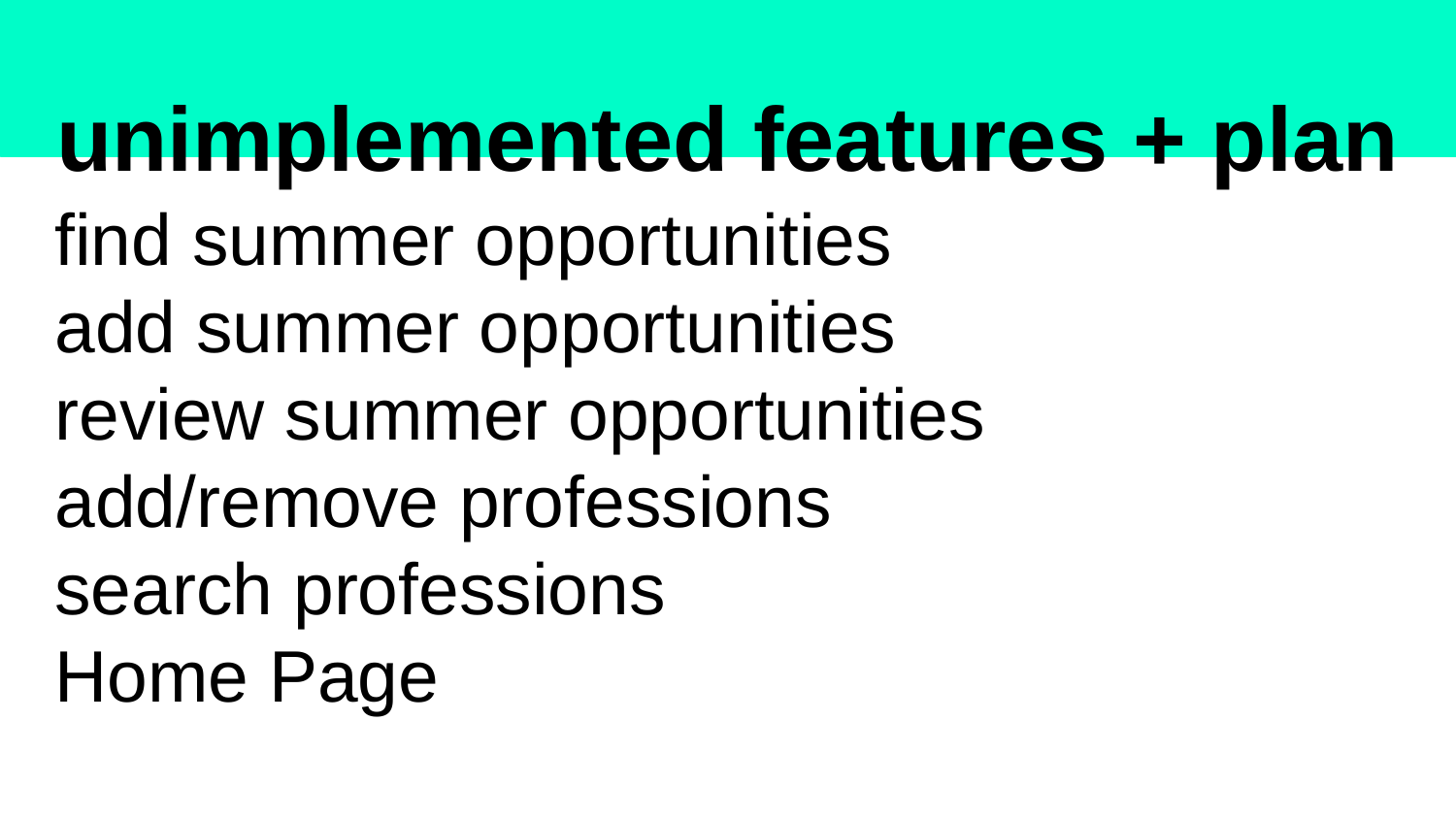

unimplemented features + plan
find summer opportunities
add summer opportunities
review summer opportunities
add/remove professions
search professions
Home Page